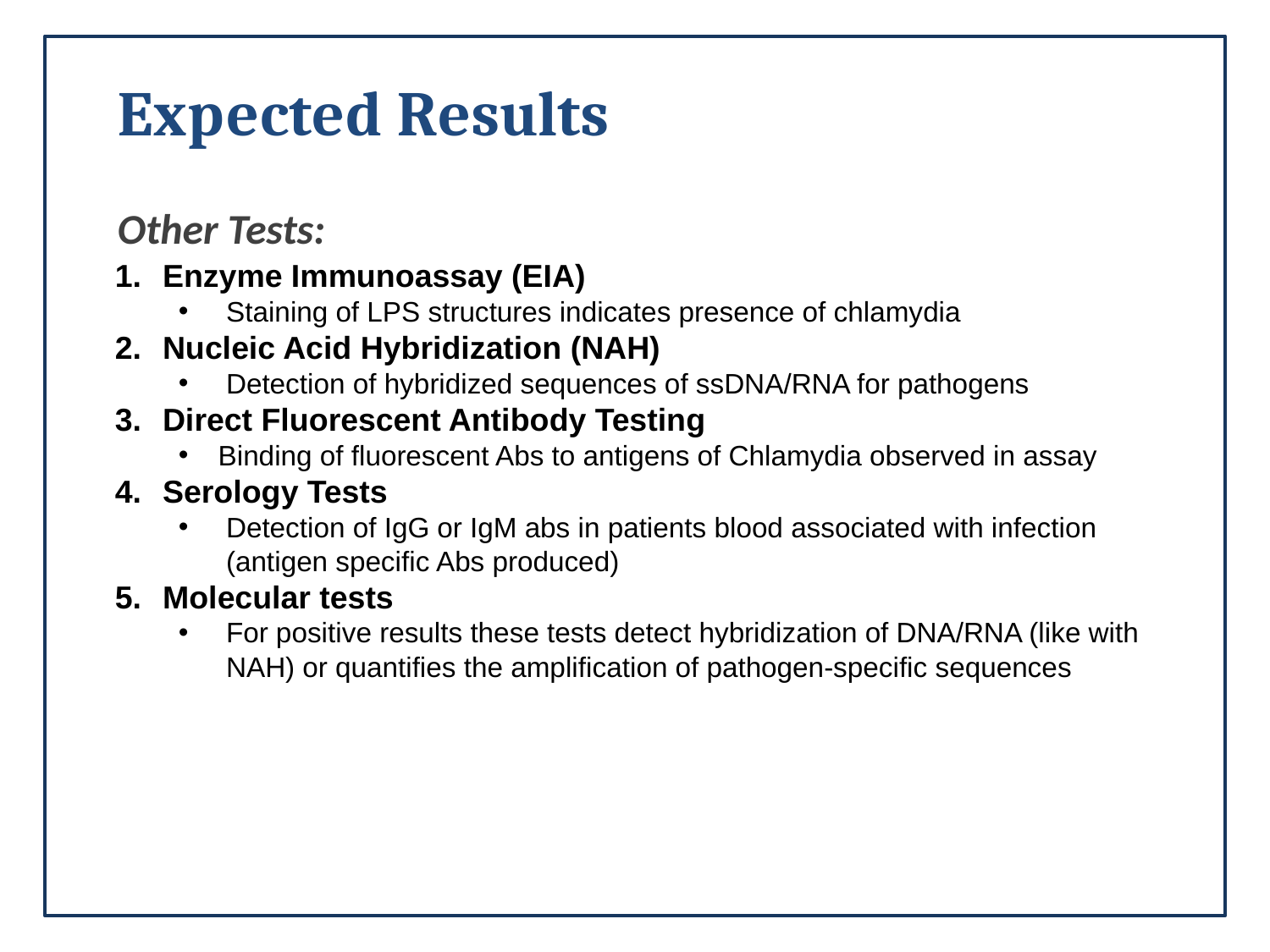

Expected Results
Other Tests:
Enzyme Immunoassay (EIA)
Staining of LPS structures indicates presence of chlamydia
Nucleic Acid Hybridization (NAH)
Detection of hybridized sequences of ssDNA/RNA for pathogens
Direct Fluorescent Antibody Testing
Binding of fluorescent Abs to antigens of Chlamydia observed in assay
Serology Tests
Detection of IgG or IgM abs in patients blood associated with infection (antigen specific Abs produced)
Molecular tests
For positive results these tests detect hybridization of DNA/RNA (like with NAH) or quantifies the amplification of pathogen-specific sequences